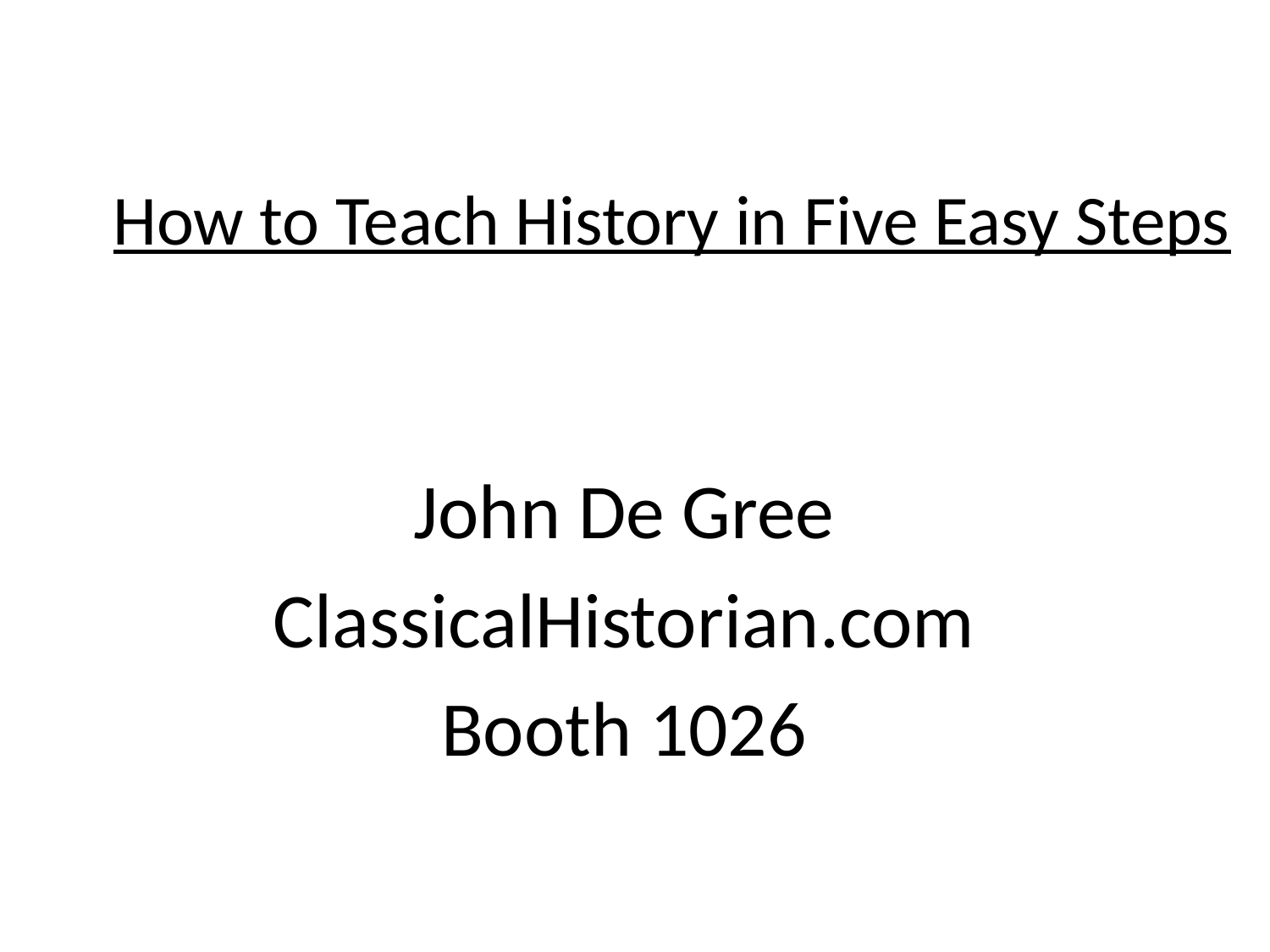

# How to Teach History in Five Easy Steps
John De Gree
ClassicalHistorian.com
Booth 1026